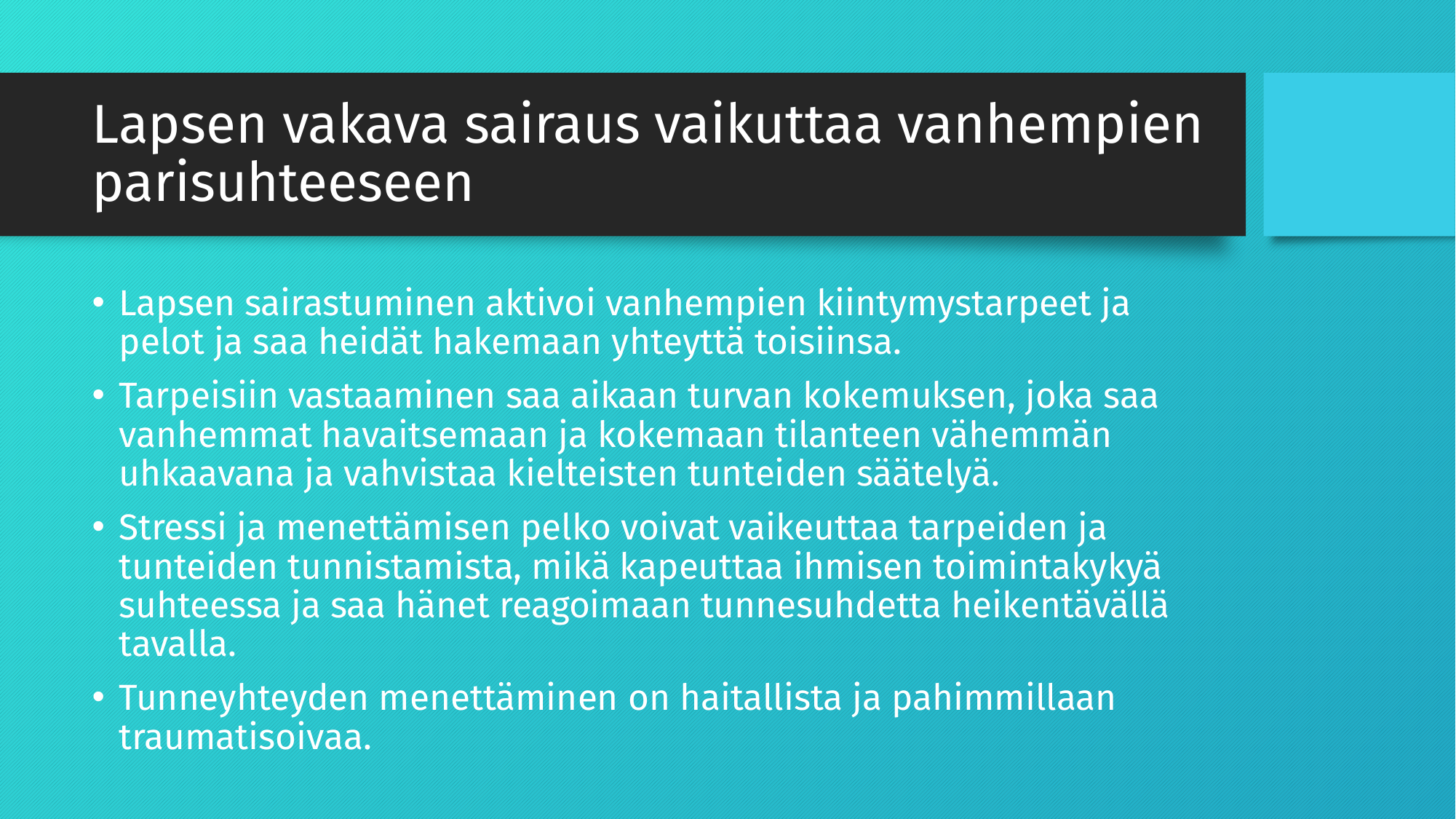

# Lapsen vakava sairaus vaikuttaa vanhempien parisuhteeseen
Lapsen sairastuminen aktivoi vanhempien kiintymystarpeet ja pelot ja saa heidät hakemaan yhteyttä toisiinsa.
Tarpeisiin vastaaminen saa aikaan turvan kokemuksen, joka saa vanhemmat havaitsemaan ja kokemaan tilanteen vähemmän uhkaavana ja vahvistaa kielteisten tunteiden säätelyä.
Stressi ja menettämisen pelko voivat vaikeuttaa tarpeiden ja tunteiden tunnistamista, mikä kapeuttaa ihmisen toimintakykyä suhteessa ja saa hänet reagoimaan tunnesuhdetta heikentävällä tavalla.
Tunneyhteyden menettäminen on haitallista ja pahimmillaan traumatisoivaa.